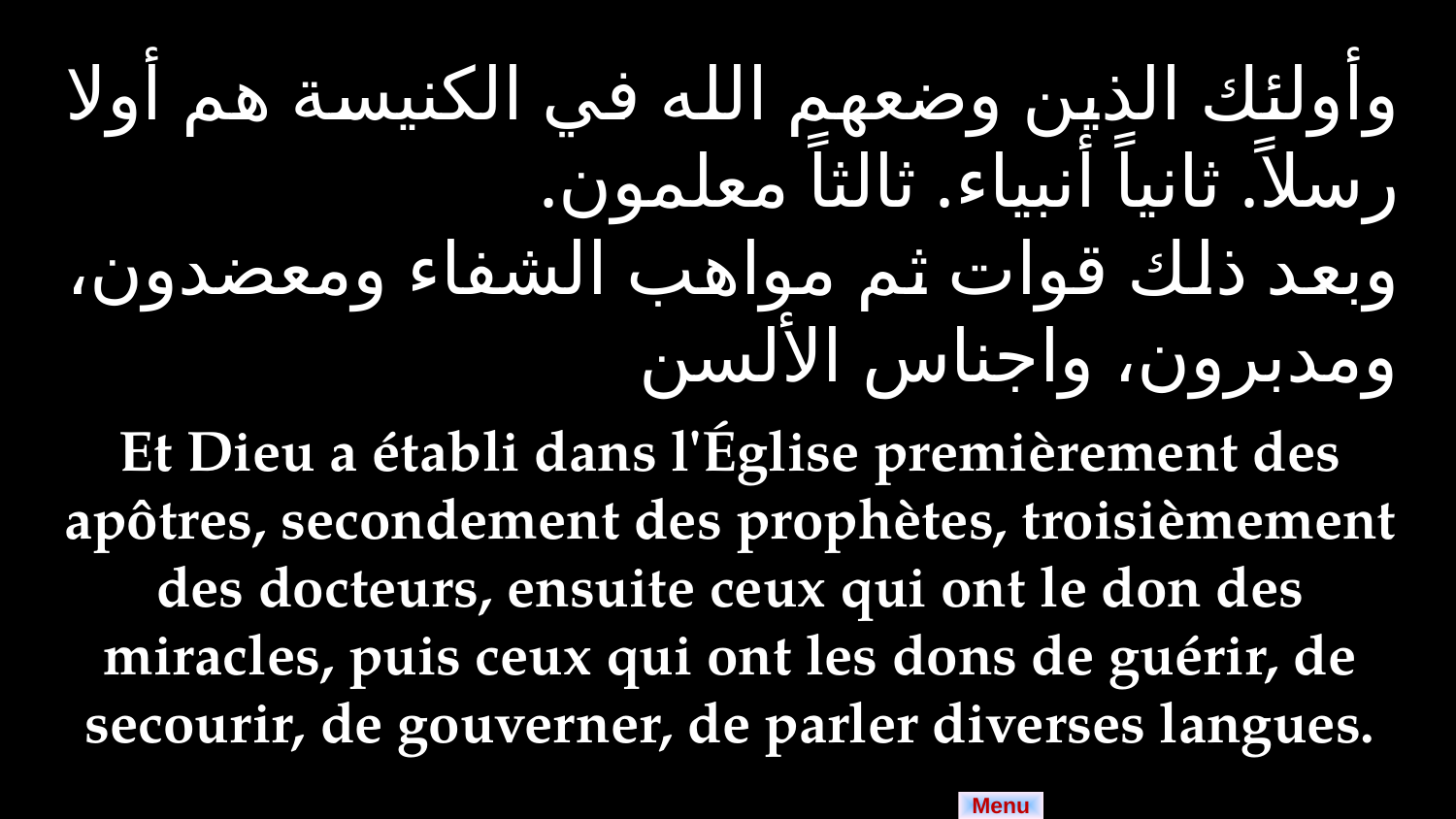

وأولئك الذين وضعهم الله في الكنيسة هم أولا رسلاً. ثانياً أنبياء. ثالثاً معلمون.
وبعد ذلك قوات ثم مواهب الشفاء ومعضدون، ومدبرون، واجناس الألسن
Et Dieu a établi dans l'Église premièrement des apôtres, secondement des prophètes, troisièmement des docteurs, ensuite ceux qui ont le don des miracles, puis ceux qui ont les dons de guérir, de secourir, de gouverner, de parler diverses langues.